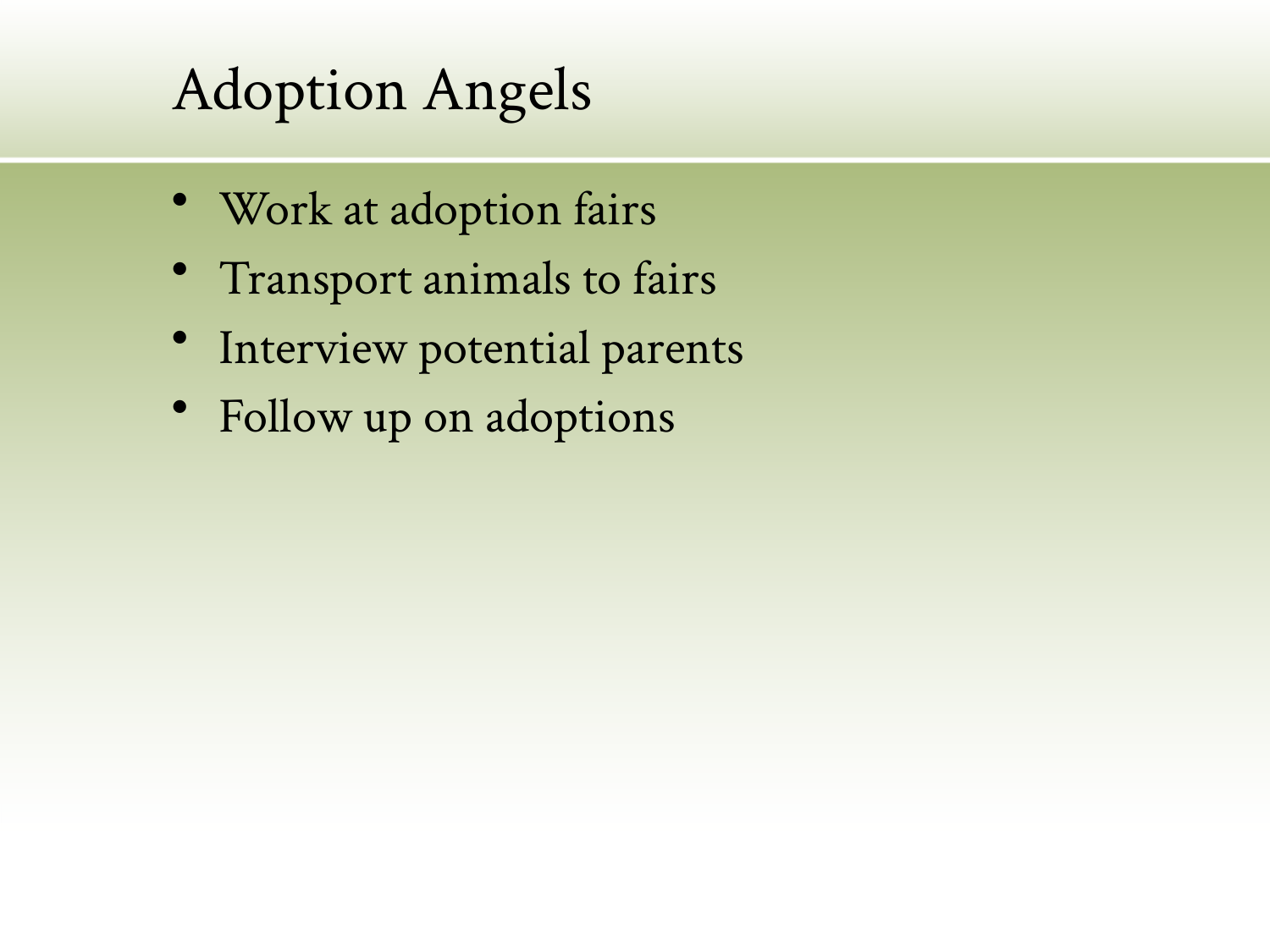

# Adoption Angels
Work at adoption fairs
Transport animals to fairs
Interview potential parents
Follow up on adoptions